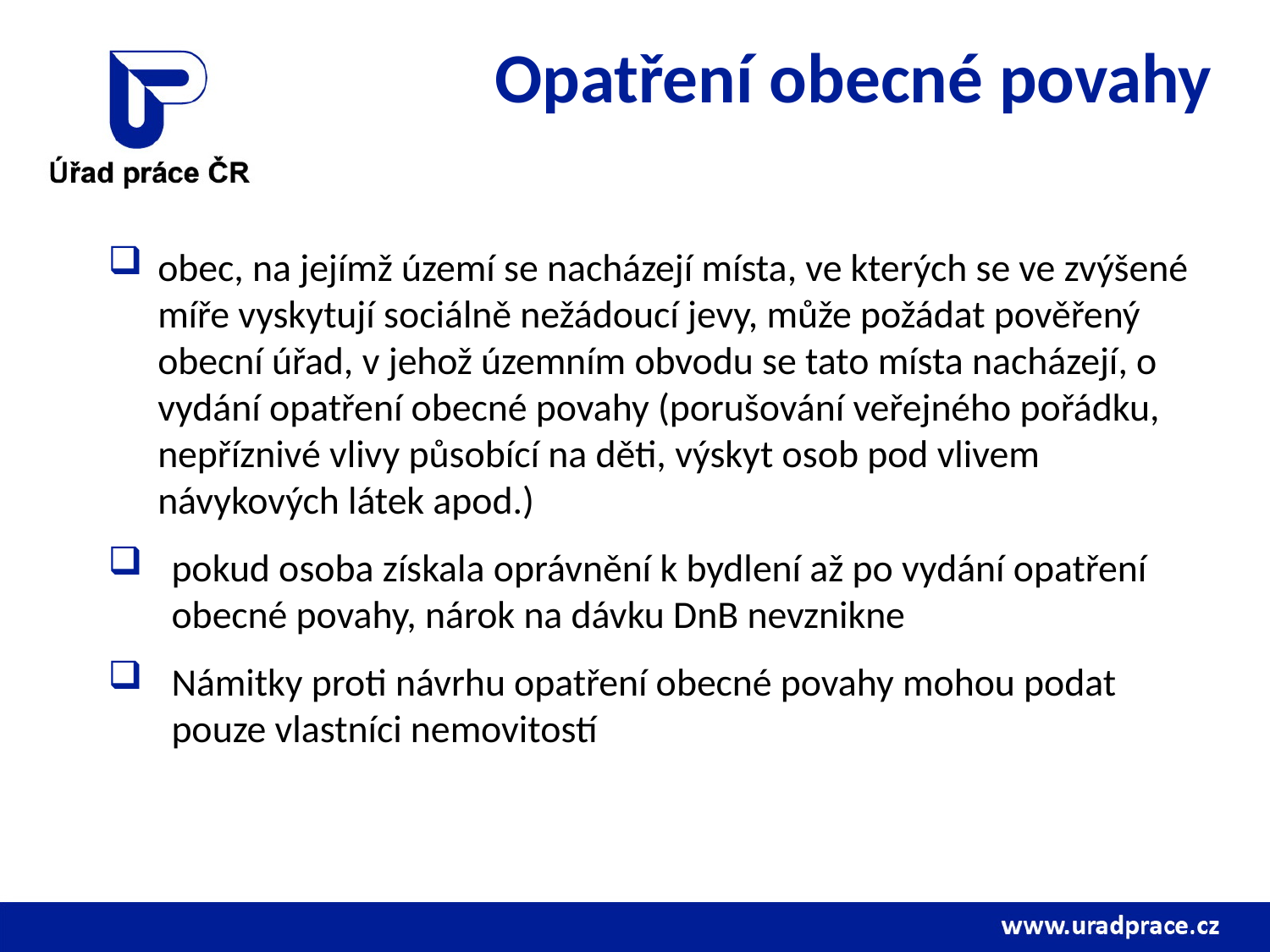

# Opatření obecné povahy
obec, na jejímž území se nacházejí místa, ve kterých se ve zvýšené míře vyskytují sociálně nežádoucí jevy, může požádat pověřený obecní úřad, v jehož územním obvodu se tato místa nacházejí, o vydání opatření obecné povahy (porušování veřejného pořádku, nepříznivé vlivy působící na děti, výskyt osob pod vlivem návykových látek apod.)
pokud osoba získala oprávnění k bydlení až po vydání opatření obecné povahy, nárok na dávku DnB nevznikne
Námitky proti návrhu opatření obecné povahy mohou podat pouze vlastníci nemovitostí